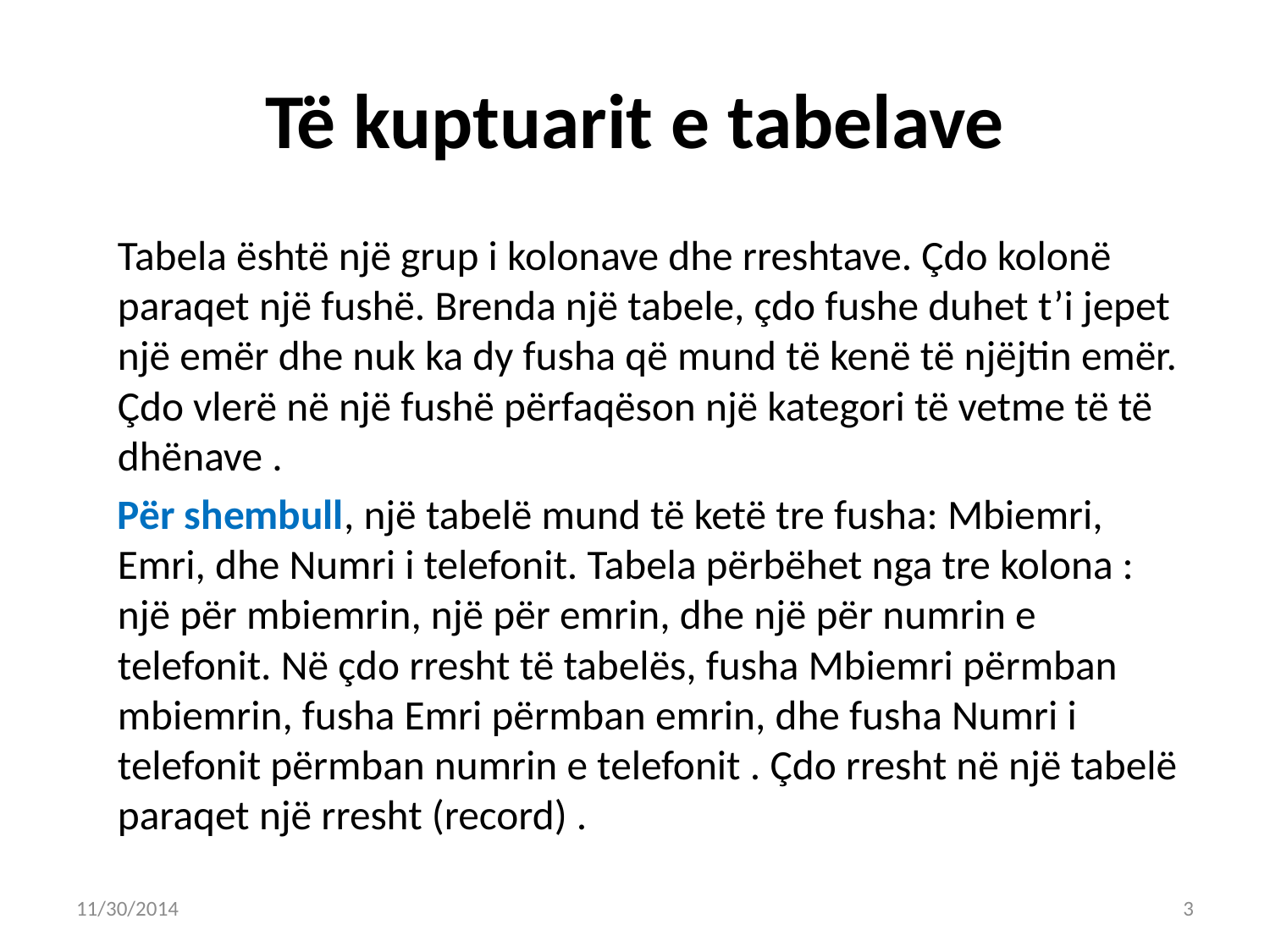

# Të kuptuarit e tabelave
	Tabela është një grup i kolonave dhe rreshtave. Çdo kolonë paraqet një fushë. Brenda një tabele, çdo fushe duhet t’i jepet një emër dhe nuk ka dy fusha që mund të kenë të njëjtin emër. Çdo vlerë në një fushë përfaqëson një kategori të vetme të të dhënave .
	Për shembull, një tabelë mund të ketë tre fusha: Mbiemri, Emri, dhe Numri i telefonit. Tabela përbëhet nga tre kolona : një për mbiemrin, një për emrin, dhe një për numrin e telefonit. Në çdo rresht të tabelës, fusha Mbiemri përmban mbiemrin, fusha Emri përmban emrin, dhe fusha Numri i telefonit përmban numrin e telefonit . Çdo rresht në një tabelë paraqet një rresht (record) .
11/30/2014
3